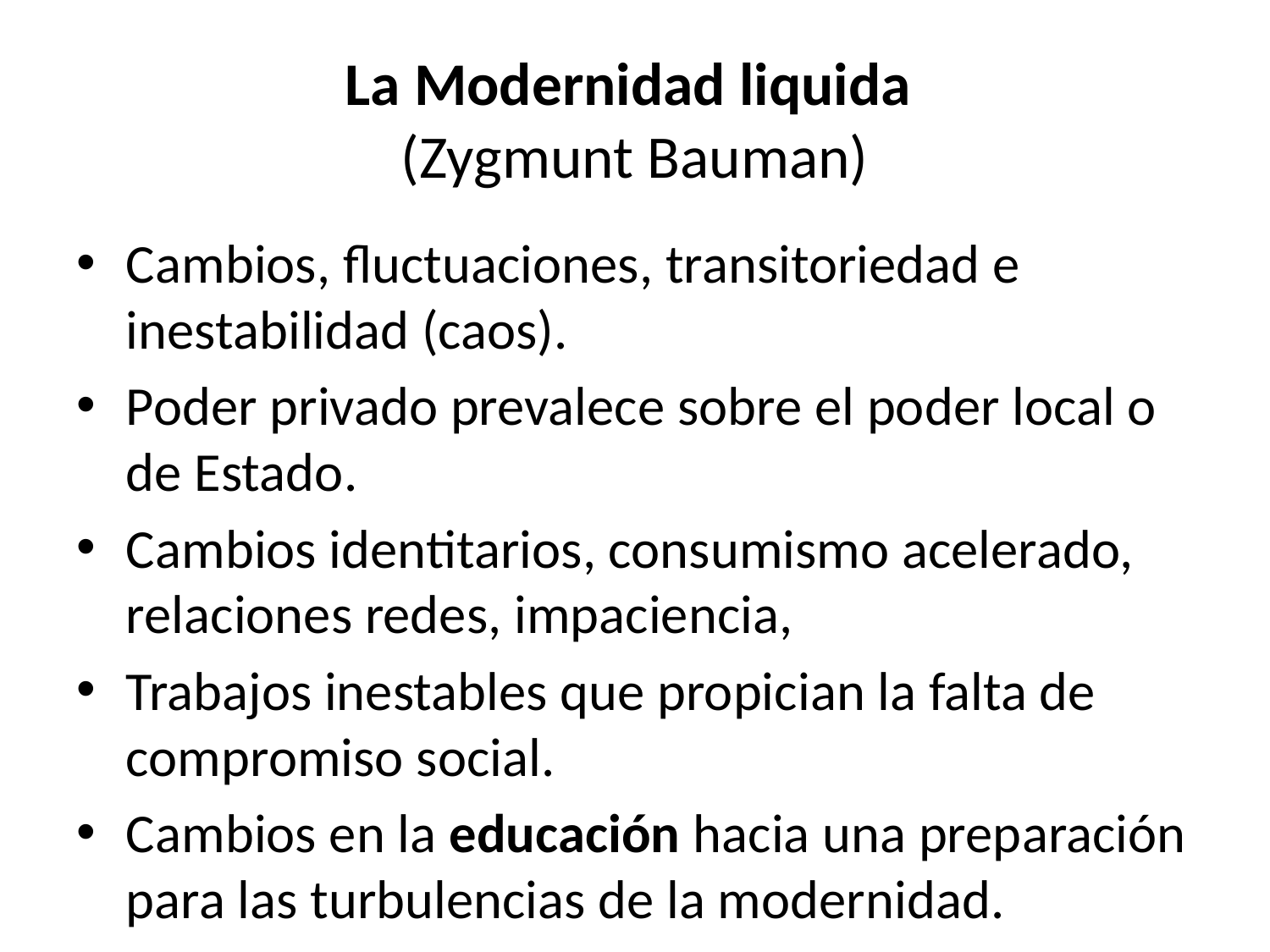

# La Modernidad liquida (Zygmunt Bauman)
Cambios, fluctuaciones, transitoriedad e inestabilidad (caos).
Poder privado prevalece sobre el poder local o de Estado.
Cambios identitarios, consumismo acelerado, relaciones redes, impaciencia,
Trabajos inestables que propician la falta de compromiso social.
Cambios en la educación hacia una preparación para las turbulencias de la modernidad.